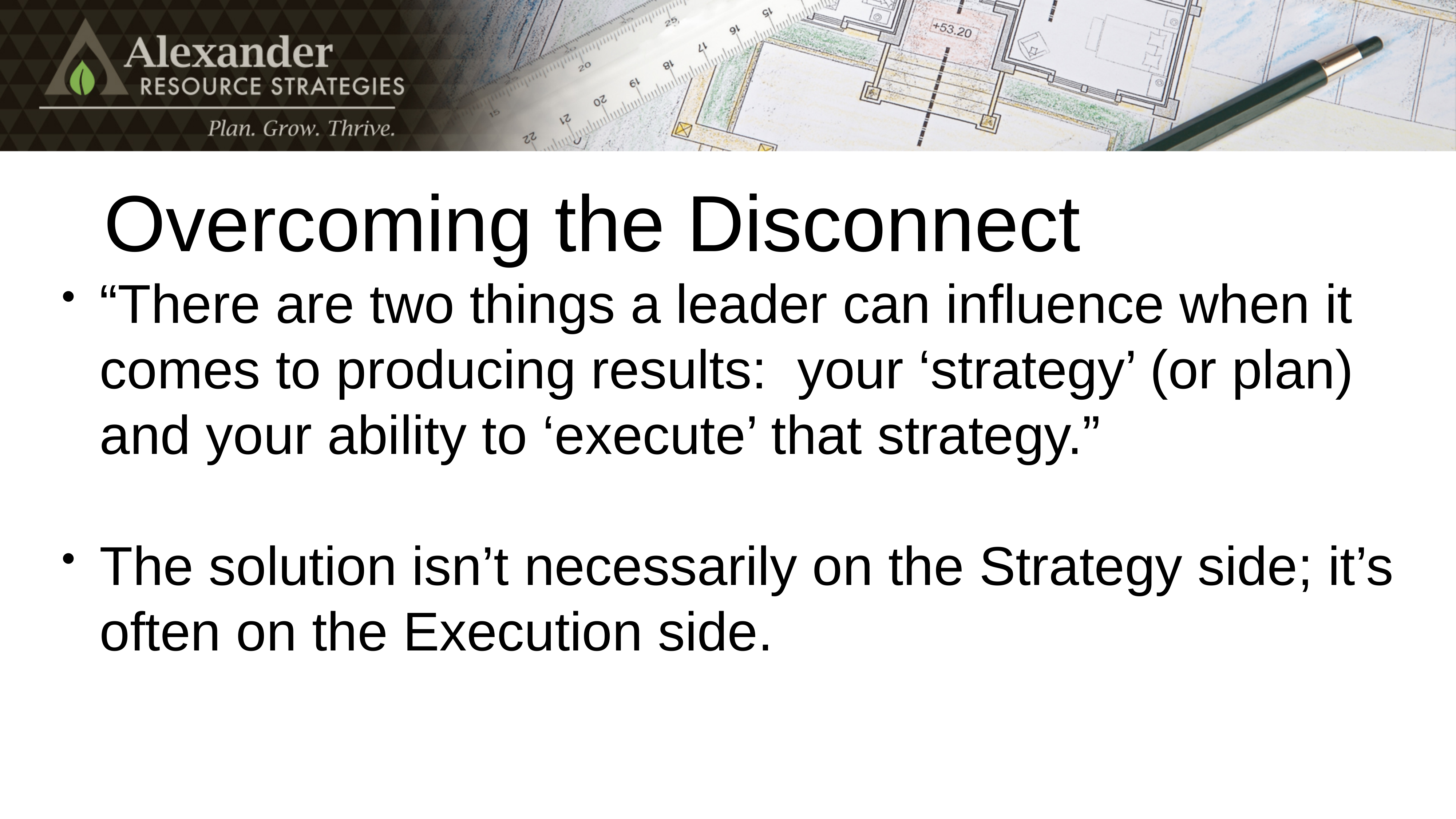

# Overcoming the Disconnect
“There are two things a leader can influence when it comes to producing results:  your ‘strategy’ (or plan) and your ability to ‘execute’ that strategy.”
The solution isn’t necessarily on the Strategy side; it’s often on the Execution side.